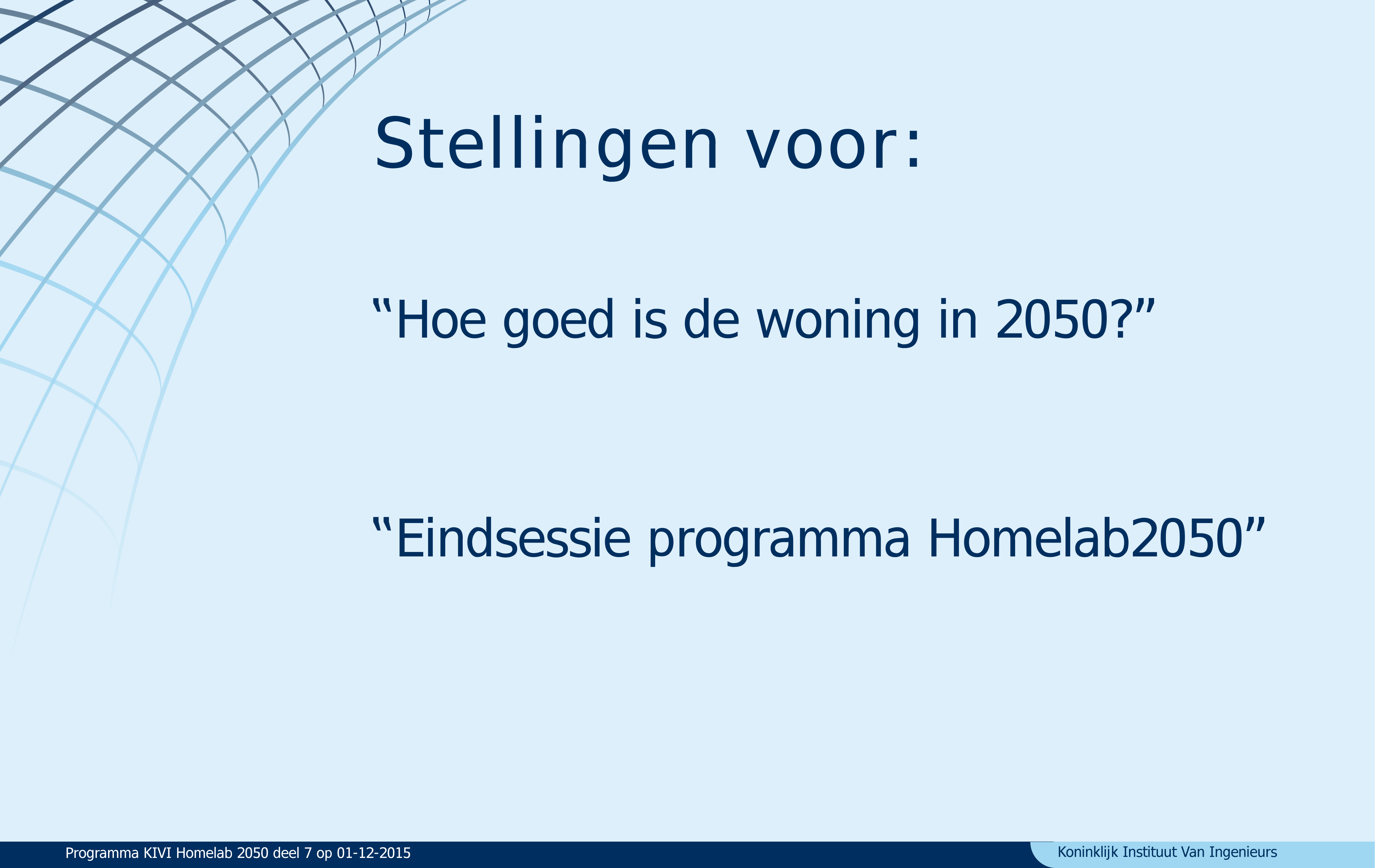

Stellingen voor:

“Hoe goed is de woning in 2050?”

“Eindsessie programma Homelab2050”

Programma KIVI Homelab 2050 deel 7 op 01-12-2015